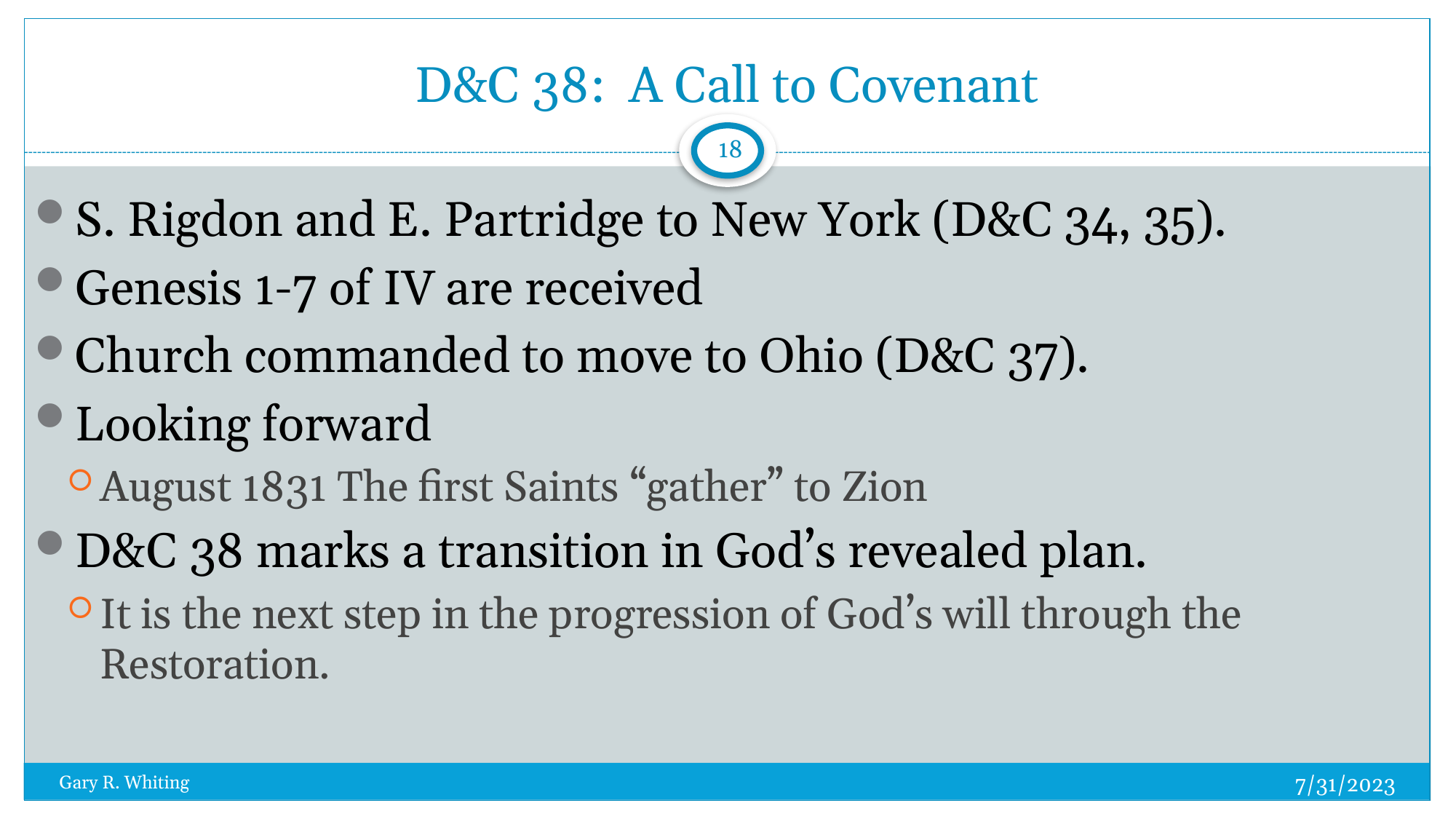

# D&C 38:  A Call to Covenant
18
S. Rigdon and E. Partridge to New York (D&C 34, 35).
Genesis 1-7 of IV are received
Church commanded to move to Ohio (D&C 37).
Looking forward
August 1831 The first Saints “gather” to Zion
D&C 38 marks a transition in God’s revealed plan.
It is the next step in the progression of God’s will through the Restoration.

7/31/2023
Gary R. Whiting